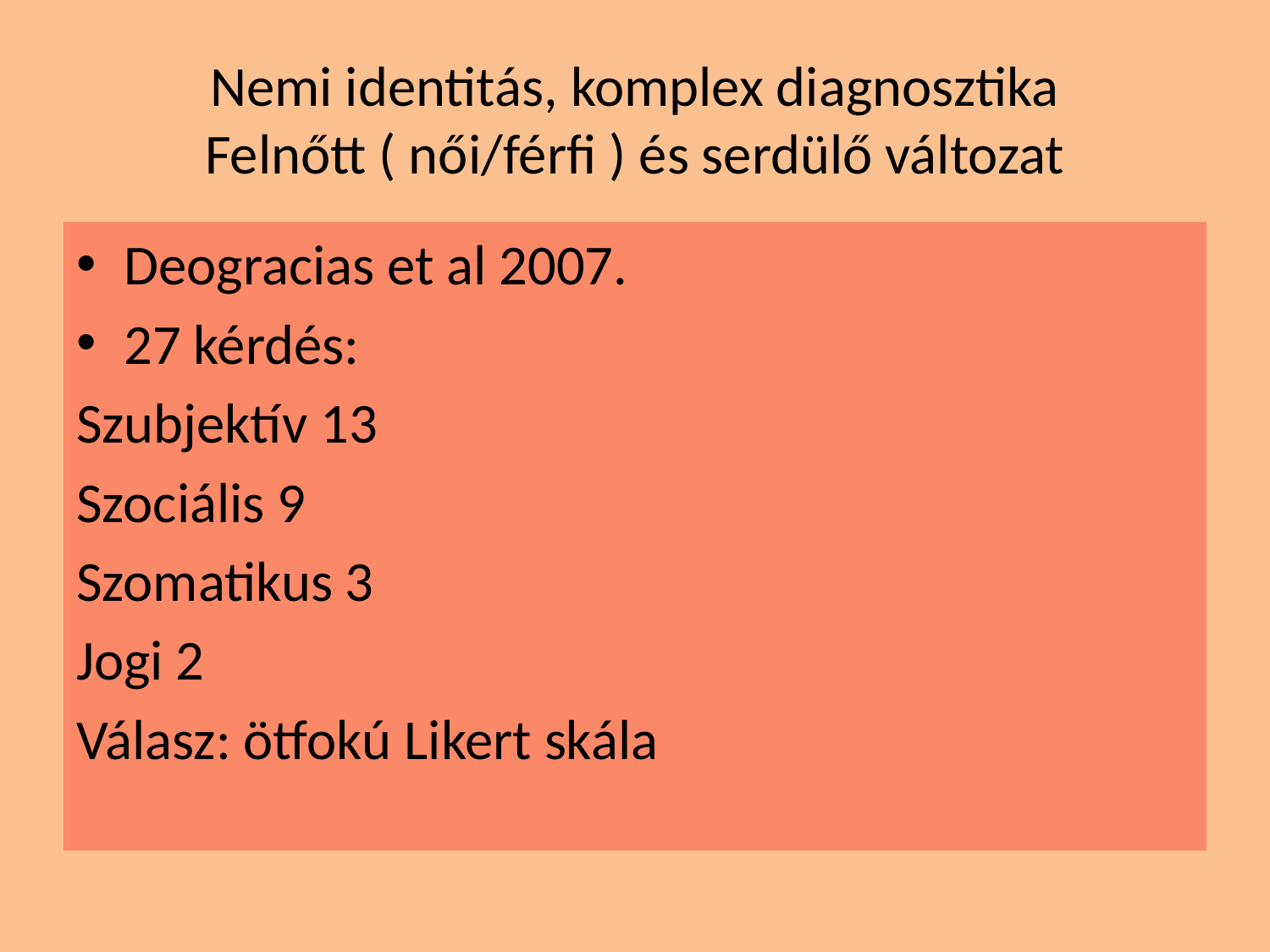

# Nemi identitás, komplex diagnosztika Felnőtt ( női/férfi ) és serdülő változat
Deogracias et al 2007.
27 kérdés:
Szubjektív 13
Szociális 9
Szomatikus 3
Jogi 2
Válasz: ötfokú Likert skála